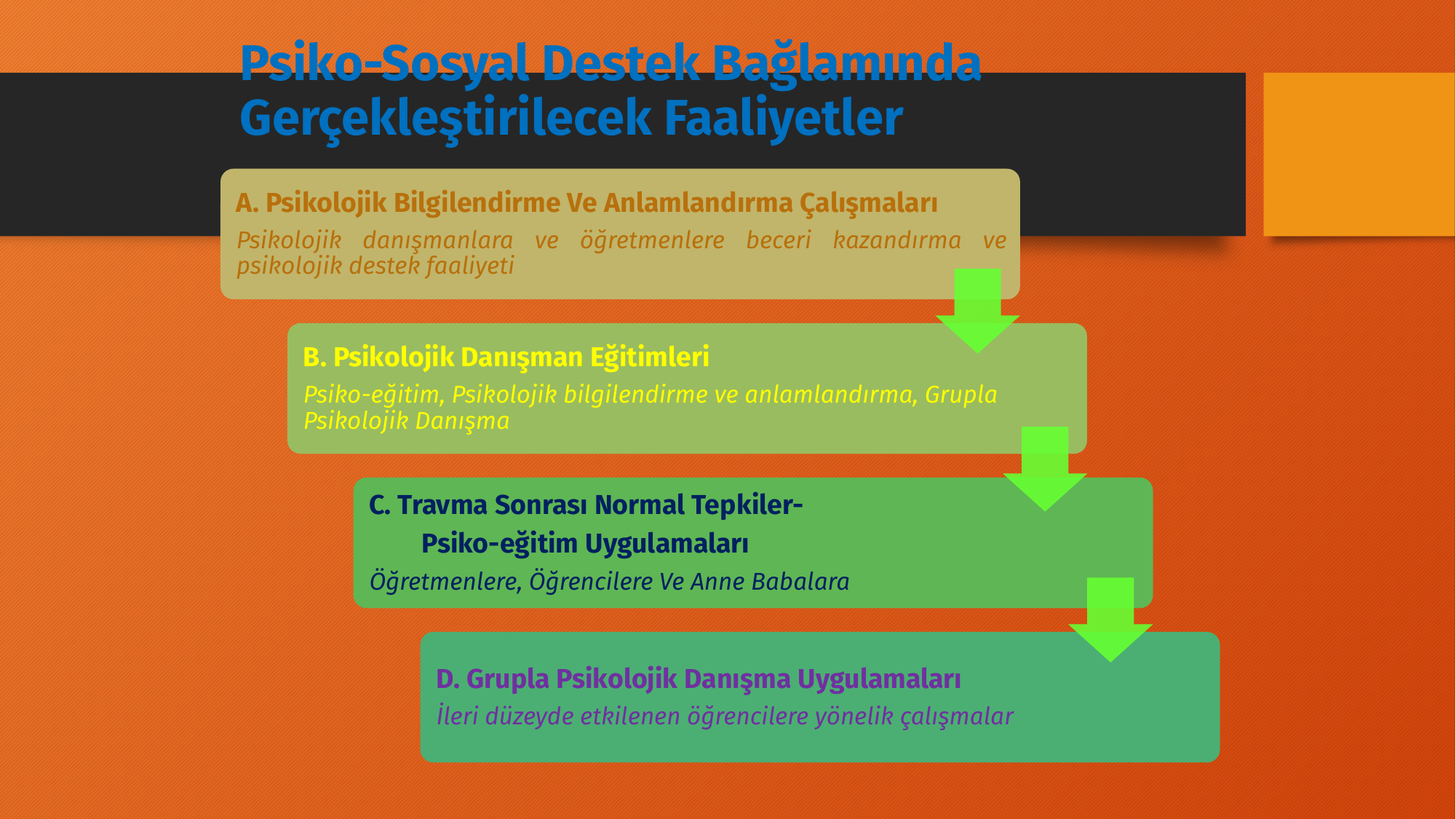

# Psiko-Sosyal Destek Bağlamında Gerçekleştirilecek Faaliyetler
A. Psikolojik Bilgilendirme Ve Anlamlandırma Çalışmaları
Psikolojik danışmanlara ve öğretmenlere beceri kazandırma ve psikolojik destek faaliyeti
B. Psikolojik Danışman Eğitimleri
Psiko-eğitim, Psikolojik bilgilendirme ve anlamlandırma, Grupla Psikolojik Danışma
C. Travma Sonrası Normal Tepkiler-
        Psiko-eğitim Uygulamaları
Öğretmenlere, Öğrencilere Ve Anne Babalara
D. Grupla Psikolojik Danışma Uygulamaları
İleri düzeyde etkilenen öğrencilere yönelik çalışmalar